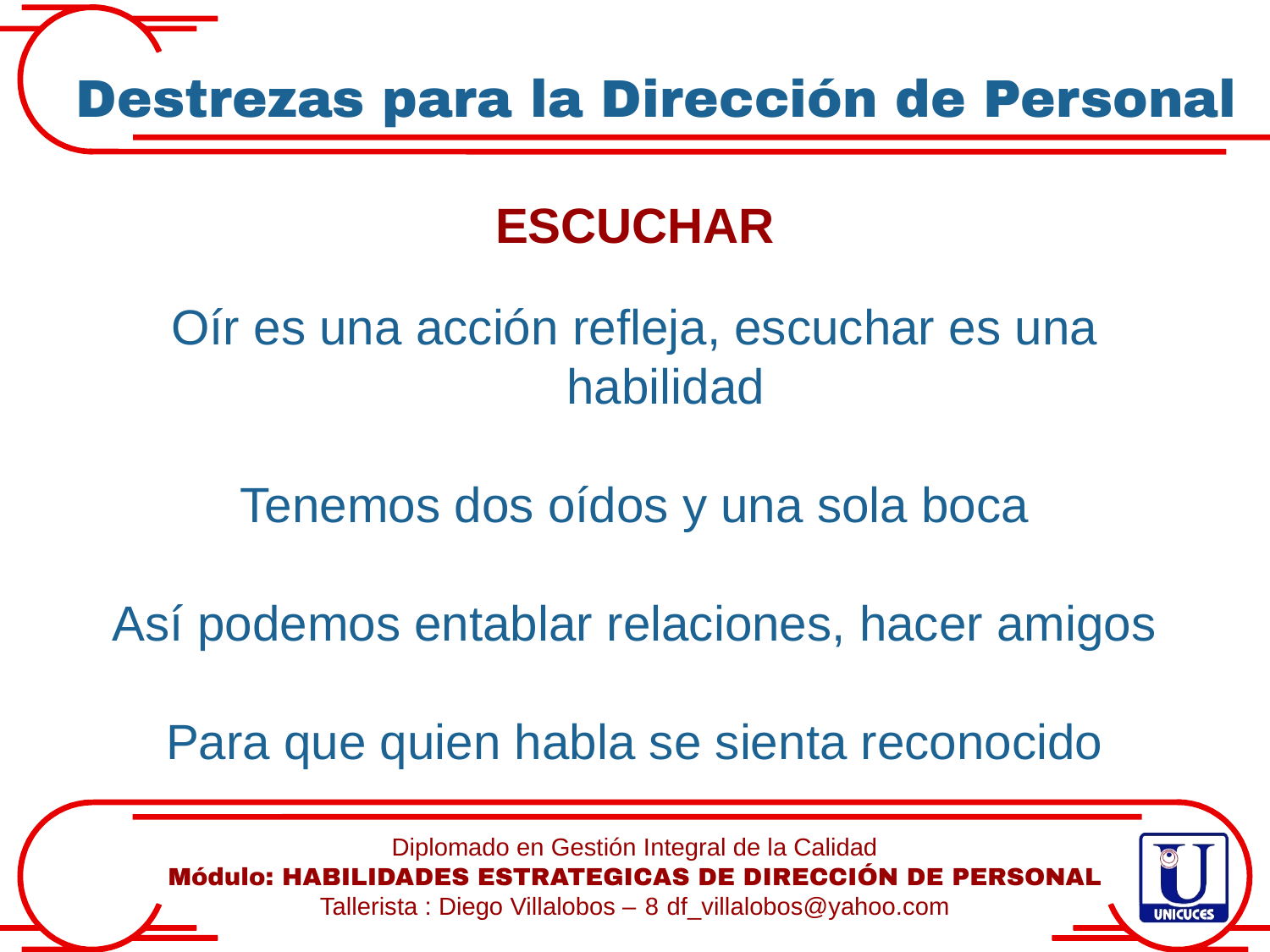

Destrezas para la Dirección de Personal
ESCUCHAR

Oír es una acción refleja, escuchar es una habilidad

Tenemos dos oídos y una sola boca

Así podemos entablar relaciones, hacer amigos

Para que quien habla se sienta reconocido